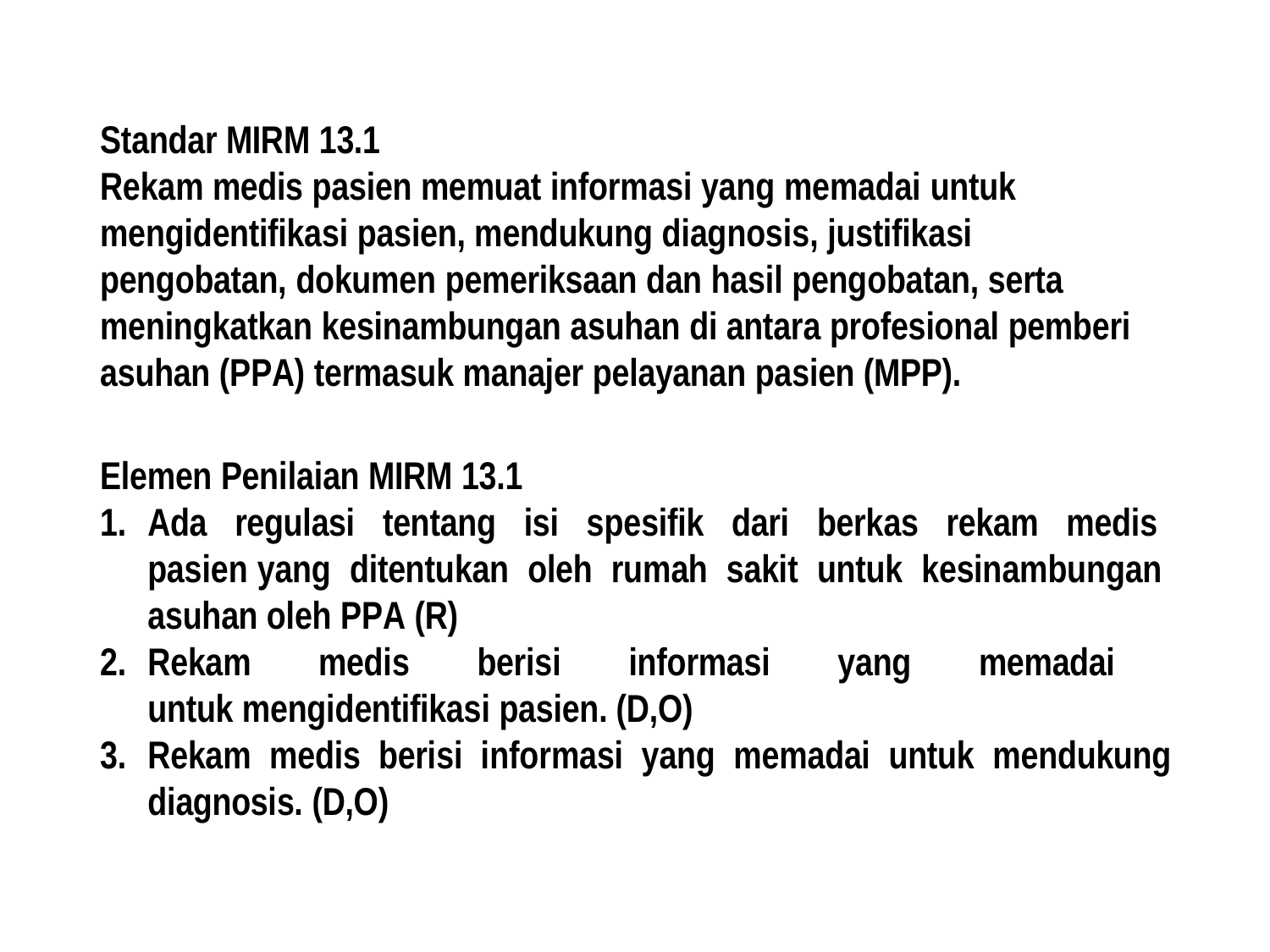

Standar MIRM 13.1
Rekam medis pasien memuat informasi yang memadai untuk mengidentifikasi pasien, mendukung diagnosis, justifikasi pengobatan, dokumen pemeriksaan dan hasil pengobatan, serta meningkatkan kesinambungan asuhan di antara profesional pemberi asuhan (PPA) termasuk manajer pelayanan pasien (MPP).

Elemen Penilaian MIRM 13.1
Ada  regulasi  tentang  isi  spesifik  dari  berkas  rekam  medis  pasien yang  ditentukan  oleh  rumah  sakit  untuk  kesinambungan  asuhan oleh PPA (R)
Rekam      medis      berisi      informasi      yang      memadai      untuk mengidentifikasi pasien. (D,O)
Rekam  medis  berisi  informasi  yang  memadai  untuk  mendukung diagnosis. (D,O)